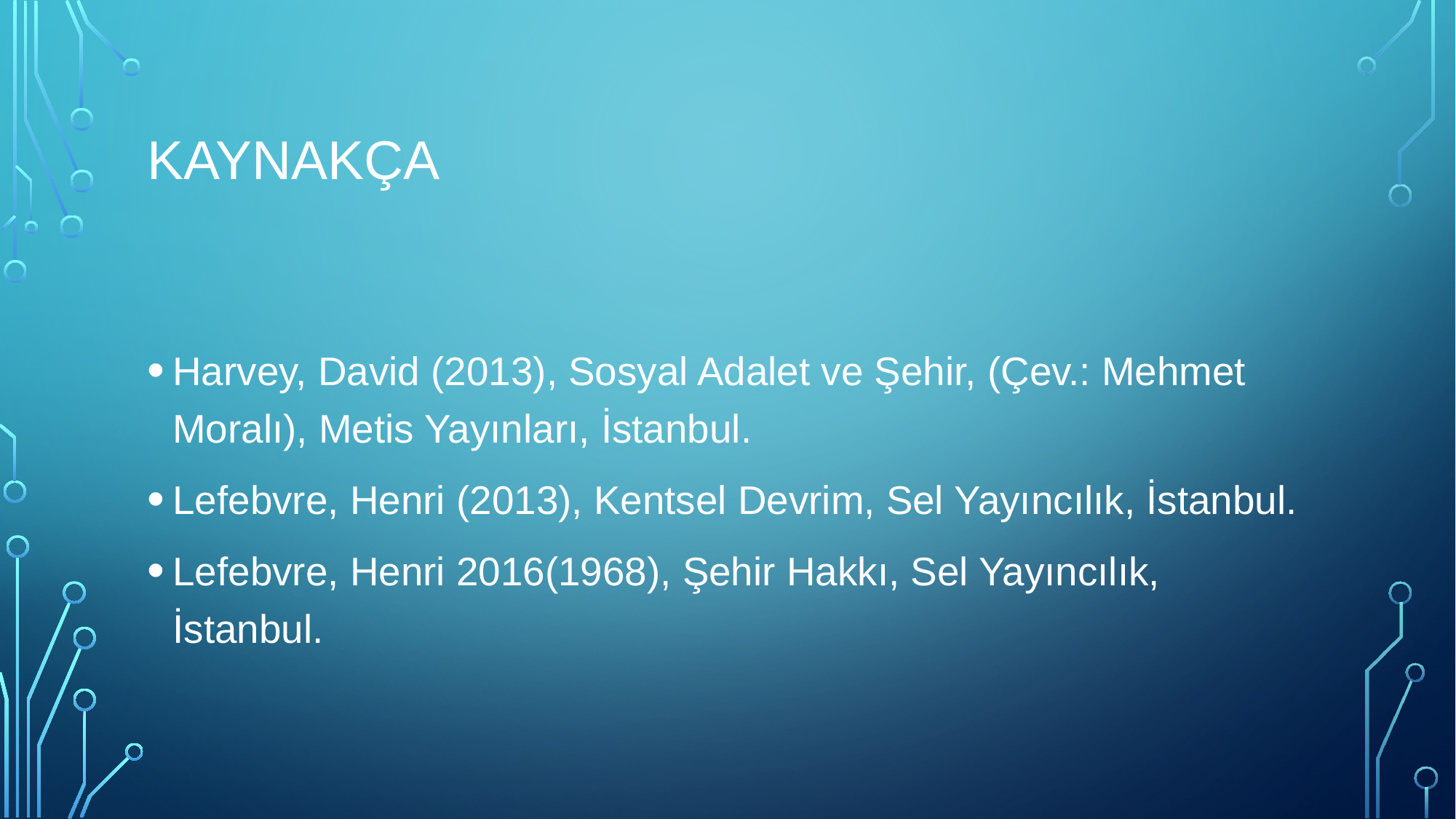

# kaynakça

Harvey, David (2013), Sosyal Adalet ve Şehir, (Çev.: Mehmet Moralı), Metis Yayınları, İstanbul.
Lefebvre, Henri (2013), Kentsel Devrim, Sel Yayıncılık, İstanbul.
Lefebvre, Henri 2016(1968), Şehir Hakkı, Sel Yayıncılık, İstanbul.